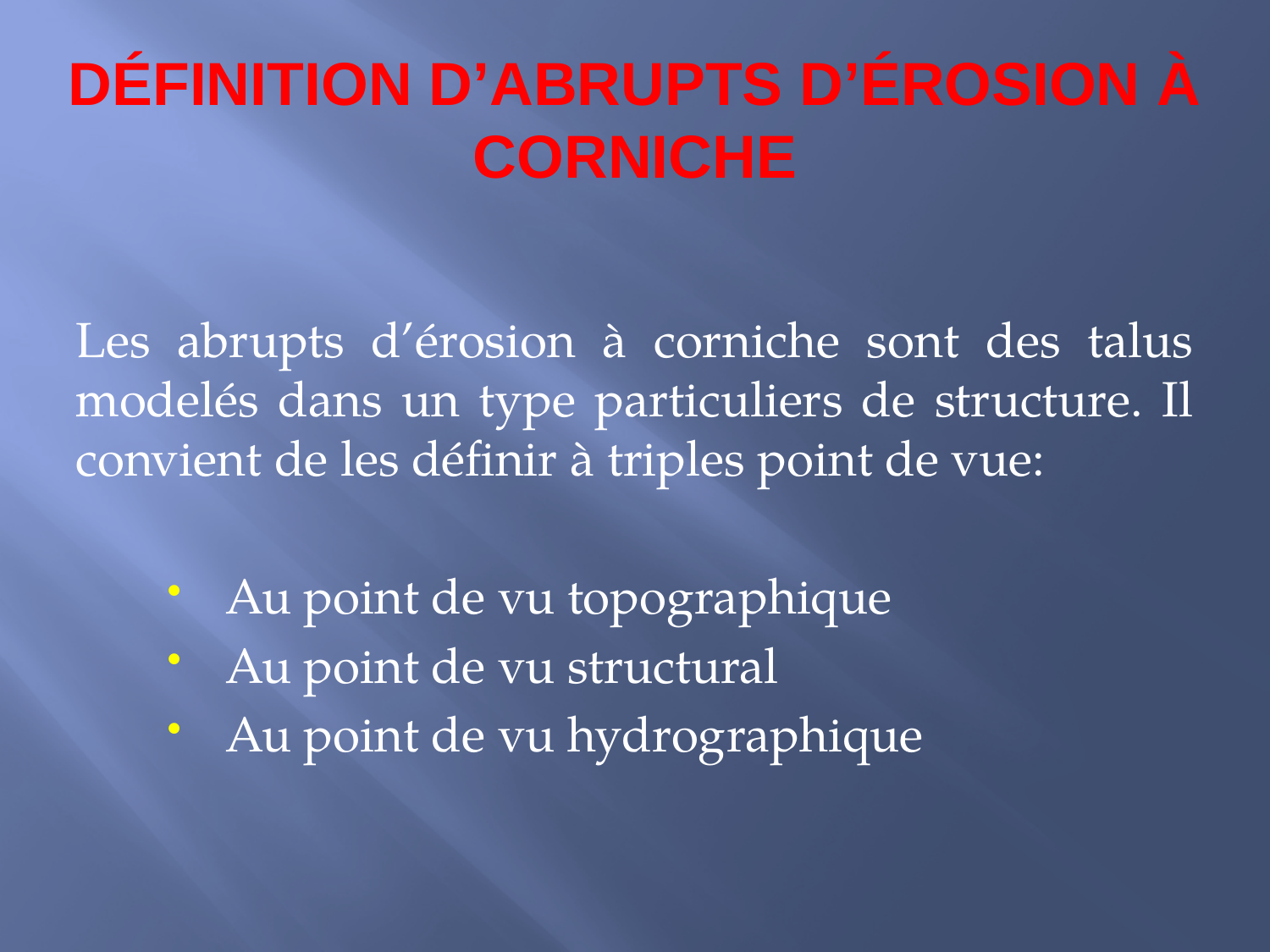

# DÉFINITION D’ABRUPTS D’ÉROSION À CORNICHE
Les abrupts d’érosion à corniche sont des talus modelés dans un type particuliers de structure. Il convient de les définir à triples point de vue:

Au point de vu topographique
Au point de vu structural
Au point de vu hydrographique